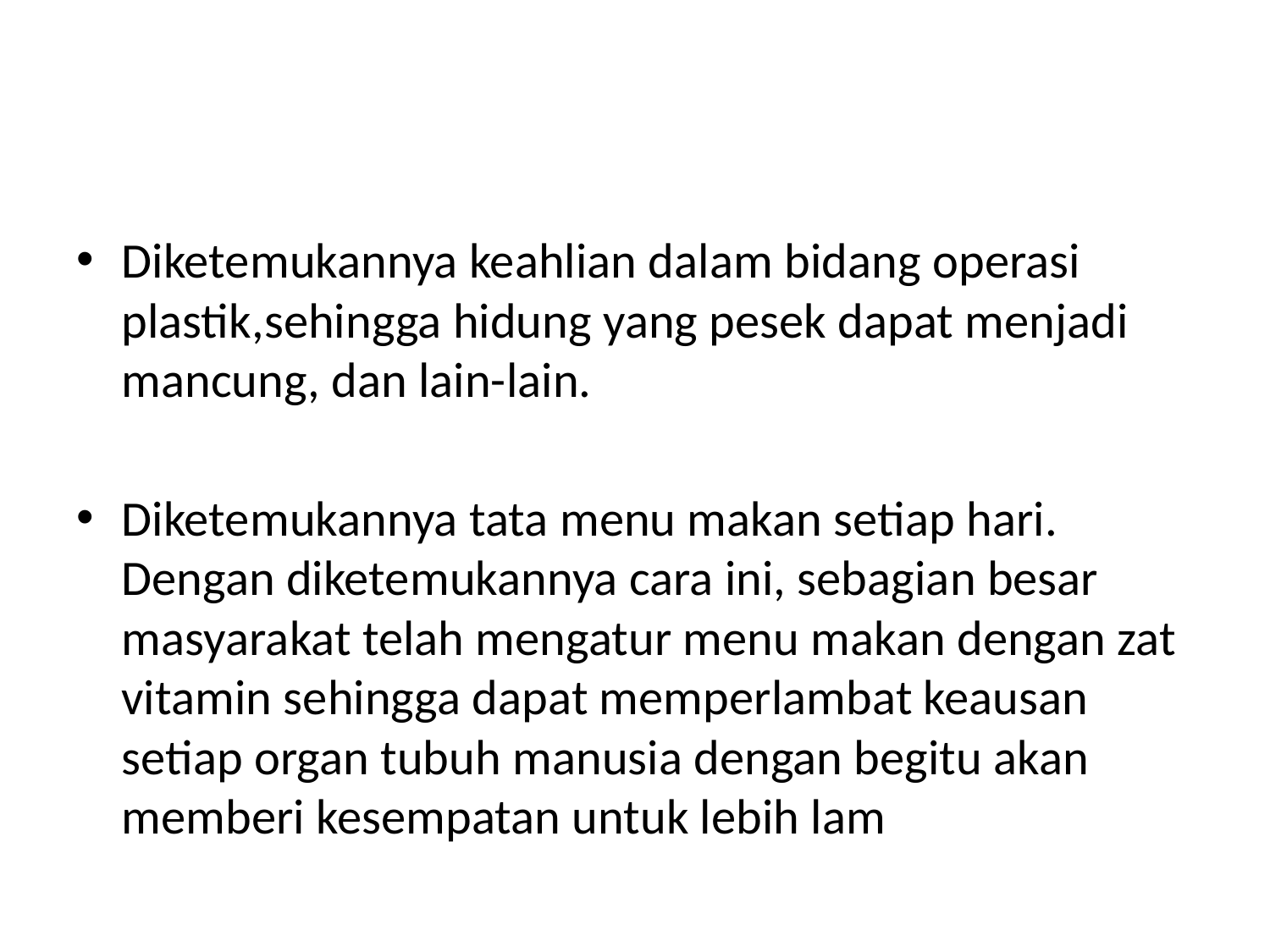

#
Diketemukannya keahlian dalam bidang operasi plastik,sehingga hidung yang pesek dapat menjadi mancung, dan lain-lain.

Diketemukannya tata menu makan setiap hari. Dengan diketemukannya cara ini, sebagian besar masyarakat telah mengatur menu makan dengan zat vitamin sehingga dapat memperlambat keausan setiap organ tubuh manusia dengan begitu akan memberi kesempatan untuk lebih lam